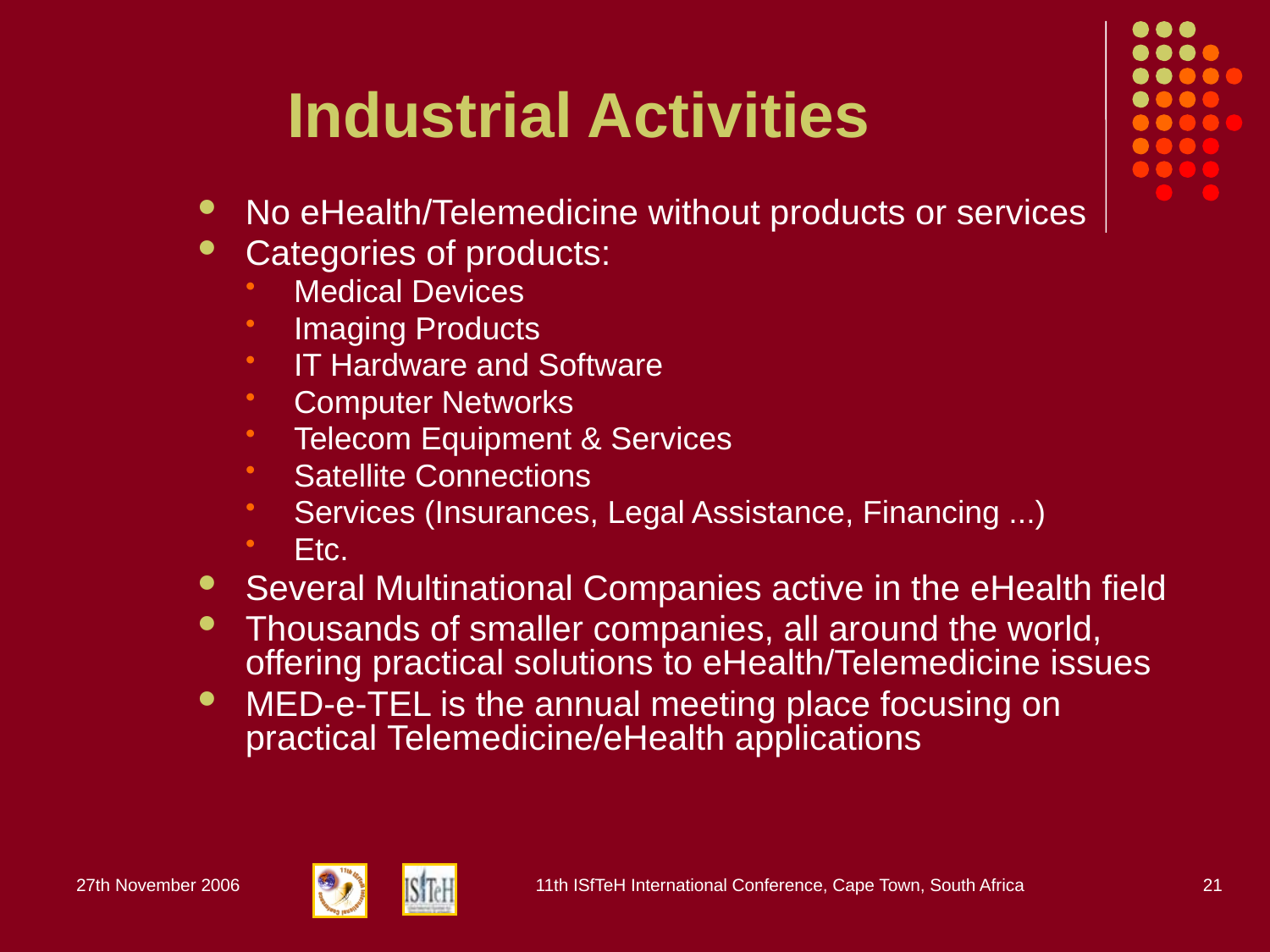

# Industrial Activities
No eHealth/Telemedicine without products or services
Categories of products:
Medical Devices
Imaging Products
IT Hardware and Software
Computer Networks
Telecom Equipment & Services
Satellite Connections
Services (Insurances, Legal Assistance, Financing ...)
Etc.
Several Multinational Companies active in the eHealth field
Thousands of smaller companies, all around the world, offering practical solutions to eHealth/Telemedicine issues
MED-e-TEL is the annual meeting place focusing on practical Telemedicine/eHealth applications
27th November 2006
11th ISfTeH International Conference, Cape Town, South Africa
21